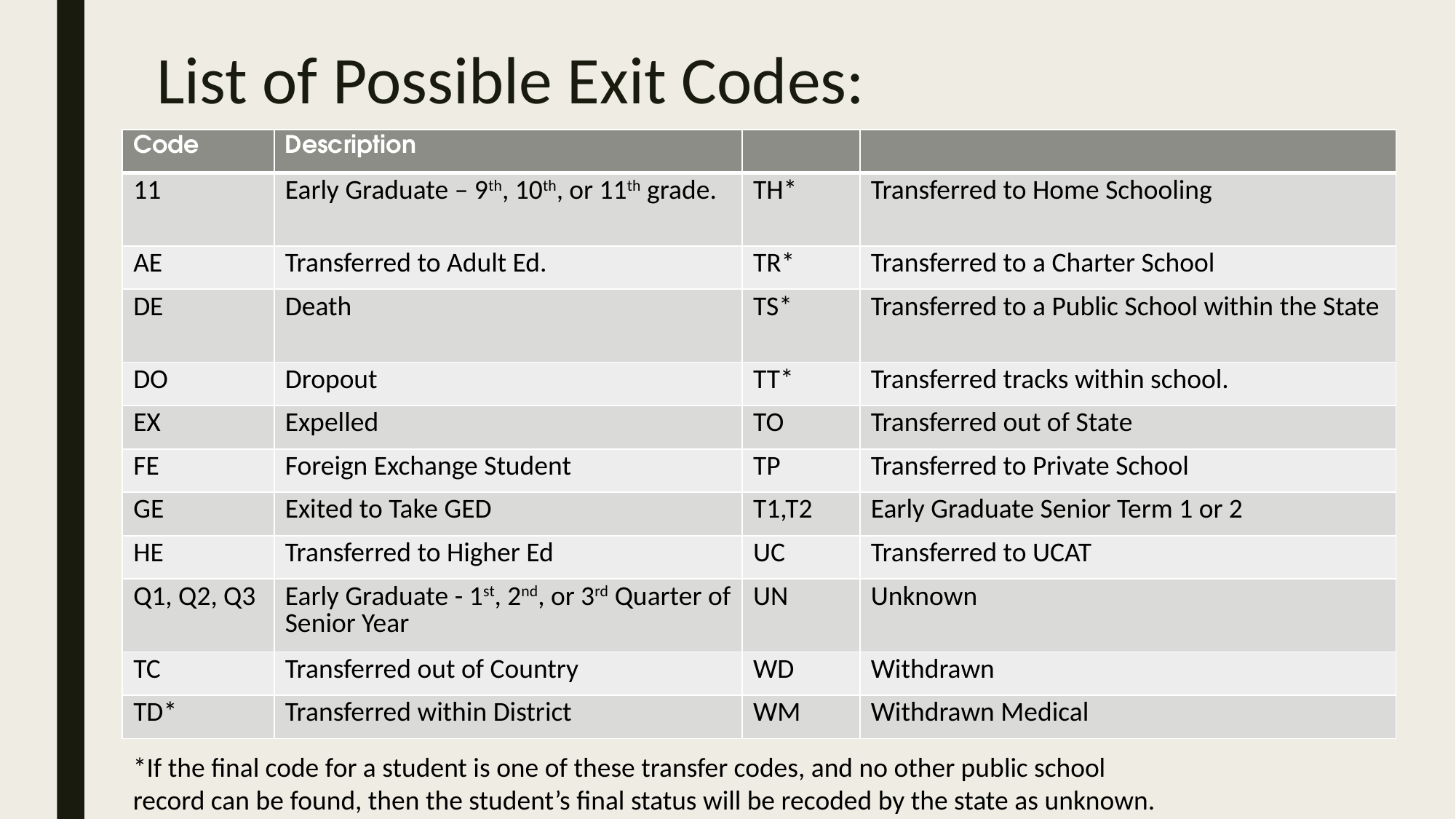

# List of Possible Exit Codes:
| Code | Description |  |  |
| --- | --- | --- | --- |
| 11 | Early Graduate – 9th, 10th, or 11th grade. | TH\* | Transferred to Home Schooling |
| AE | Transferred to Adult Ed. | TR\* | Transferred to a Charter School |
| DE | Death | TS\* | Transferred to a Public School within the State |
| DO | Dropout | TT\* | Transferred tracks within school. |
| EX | Expelled | TO | Transferred out of State |
| FE | Foreign Exchange Student | TP | Transferred to Private School |
| GE | Exited to Take GED | T1,T2 | Early Graduate Senior Term 1 or 2 |
| HE | Transferred to Higher Ed | UC | Transferred to UCAT |
| Q1, Q2, Q3 | Early Graduate - 1st, 2nd, or 3rd Quarter of Senior Year | UN | Unknown |
| TC | Transferred out of Country | WD | Withdrawn |
| TD\* | Transferred within District | WM | Withdrawn Medical |
*If the final code for a student is one of these transfer codes, and no other public school record can be found, then the student’s final status will be recoded by the state as unknown.